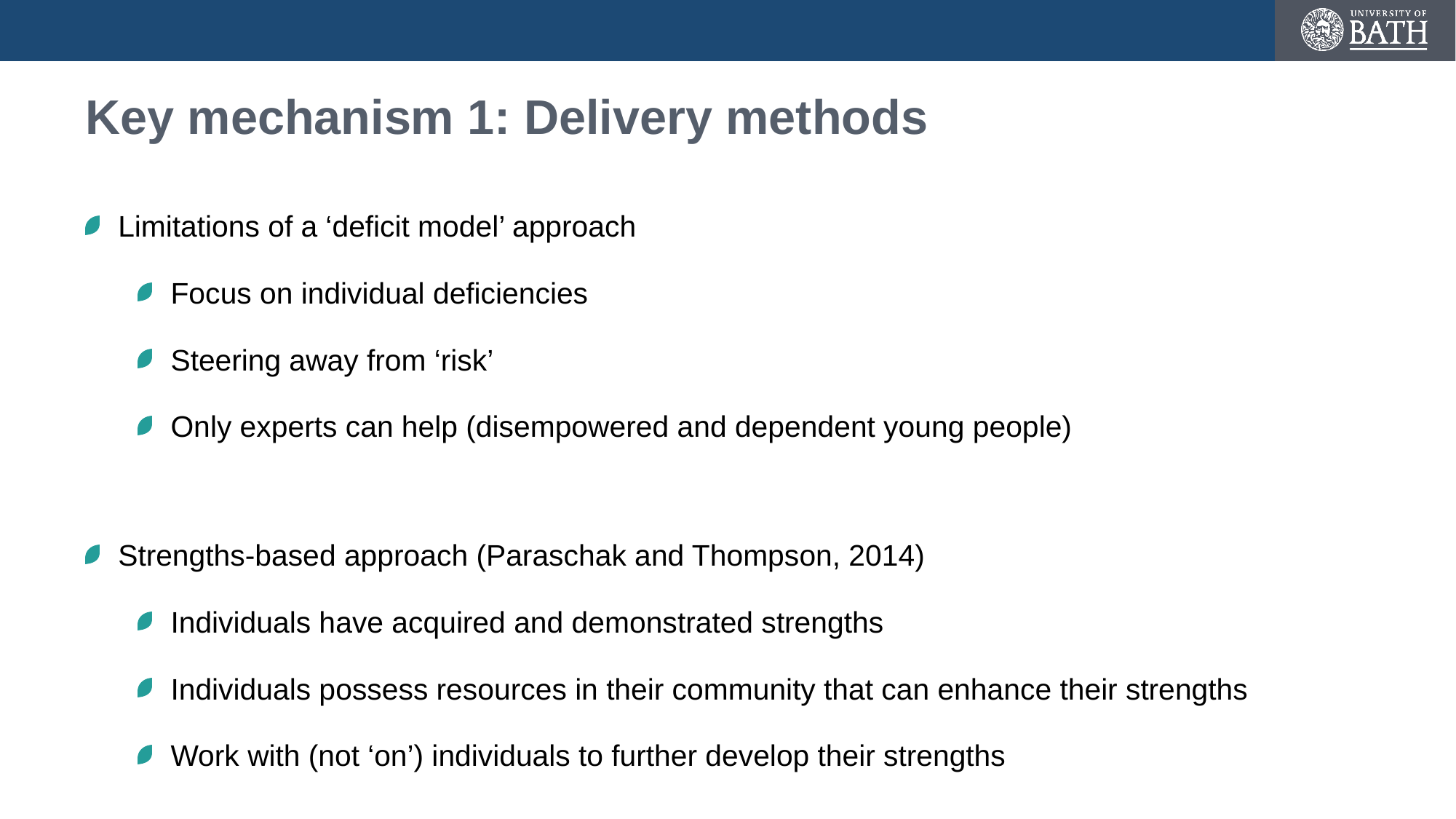

# Key mechanism 1: Delivery methods
Limitations of a ‘deficit model’ approach
Focus on individual deficiencies
Steering away from ‘risk’
Only experts can help (disempowered and dependent young people)

Strengths-based approach (Paraschak and Thompson, 2014)
Individuals have acquired and demonstrated strengths
Individuals possess resources in their community that can enhance their strengths
Work with (not ‘on’) individuals to further develop their strengths